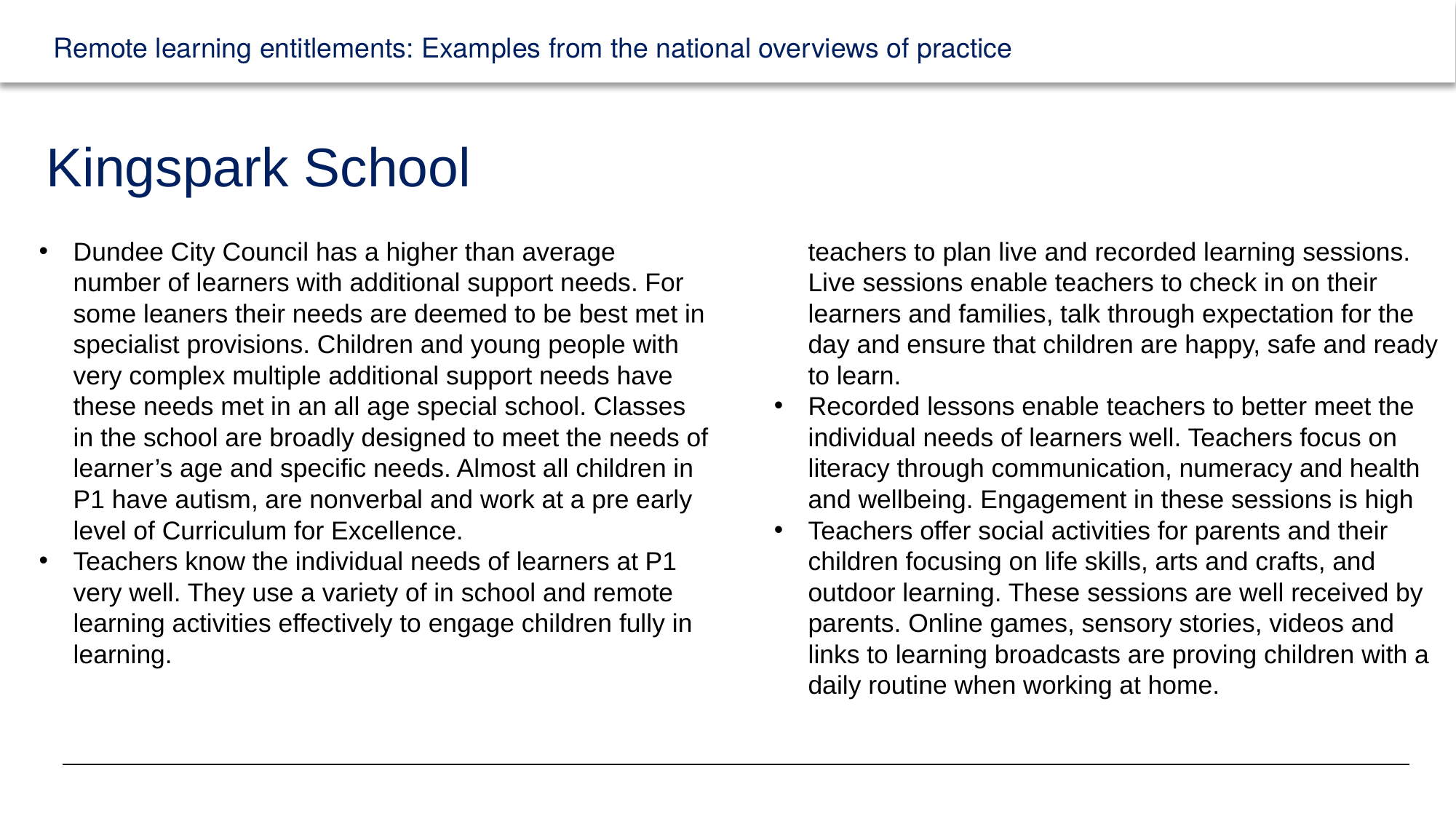

# Kingspark School
Dundee City Council has a higher than average number of learners with additional support needs. For some leaners their needs are deemed to be best met in specialist provisions. Children and young people with very complex multiple additional support needs have these needs met in an all age special school. Classes in the school are broadly designed to meet the needs of learner’s age and specific needs. Almost all children in P1 have autism, are nonverbal and work at a pre early level of Curriculum for Excellence.
Teachers know the individual needs of learners at P1 very well. They use a variety of in school and remote learning activities effectively to engage children fully in learning.

Remote learning provides good opportunities for teachers to plan live and recorded learning sessions. Live sessions enable teachers to check in on their learners and families, talk through expectation for the day and ensure that children are happy, safe and ready to learn.
Recorded lessons enable teachers to better meet the individual needs of learners well. Teachers focus on literacy through communication, numeracy and health and wellbeing. Engagement in these sessions is high
Teachers offer social activities for parents and their children focusing on life skills, arts and crafts, and outdoor learning. These sessions are well received by parents. Online games, sensory stories, videos and links to learning broadcasts are proving children with a daily routine when working at home.